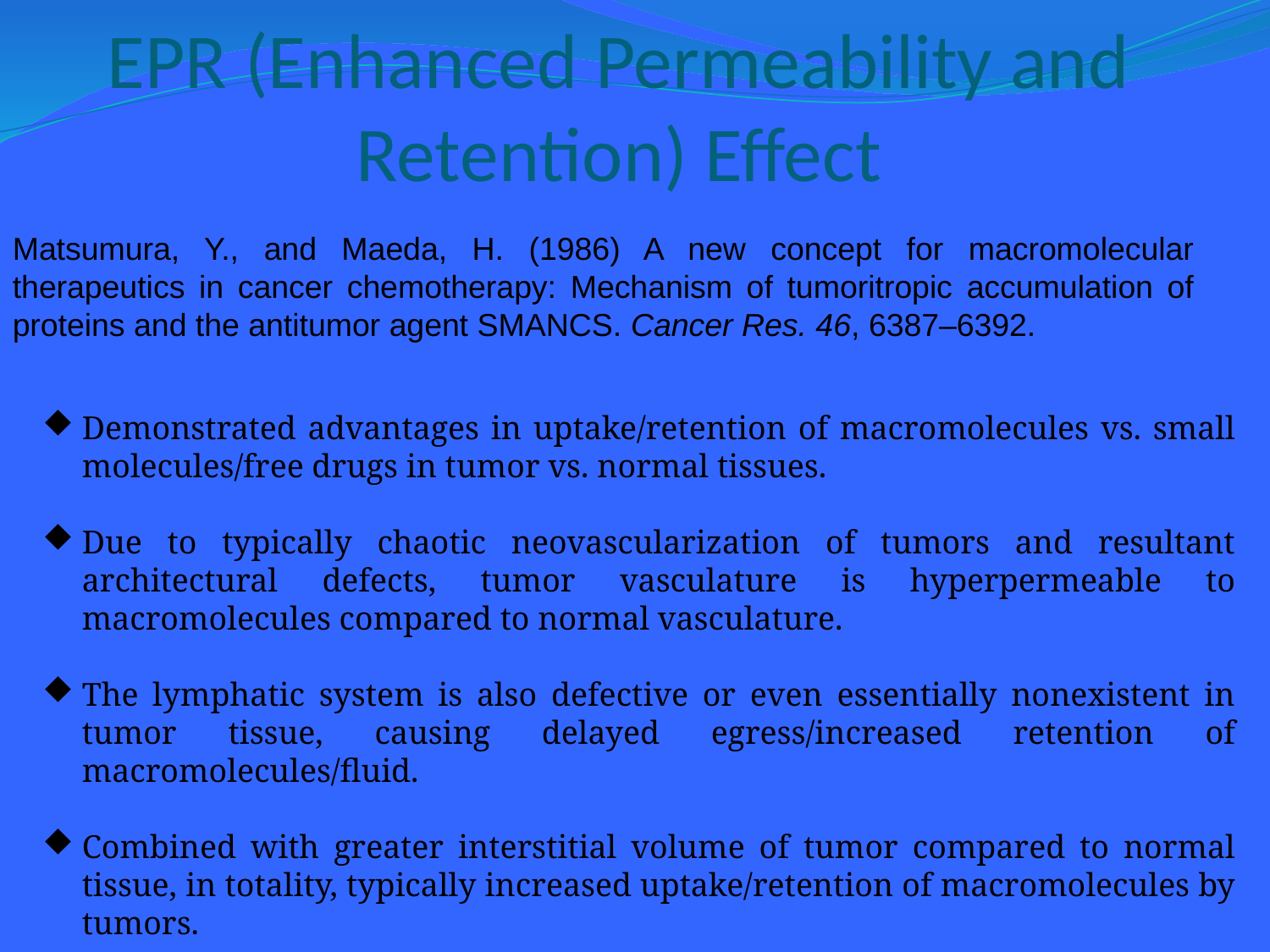

EPR (Enhanced Permeability and Retention) Effect
Matsumura, Y., and Maeda, H. (1986) A new concept for macromolecular therapeutics in cancer chemotherapy: Mechanism of tumoritropic accumulation of proteins and the antitumor agent SMANCS. Cancer Res. 46, 6387–6392.
Demonstrated advantages in uptake/retention of macromolecules vs. small molecules/free drugs in tumor vs. normal tissues.

Due to typically chaotic neovascularization of tumors and resultant architectural defects, tumor vasculature is hyperpermeable to macromolecules compared to normal vasculature.

The lymphatic system is also defective or even essentially nonexistent in tumor tissue, causing delayed egress/increased retention of macromolecules/fluid.

Combined with greater interstitial volume of tumor compared to normal tissue, in totality, typically increased uptake/retention of macromolecules by tumors.